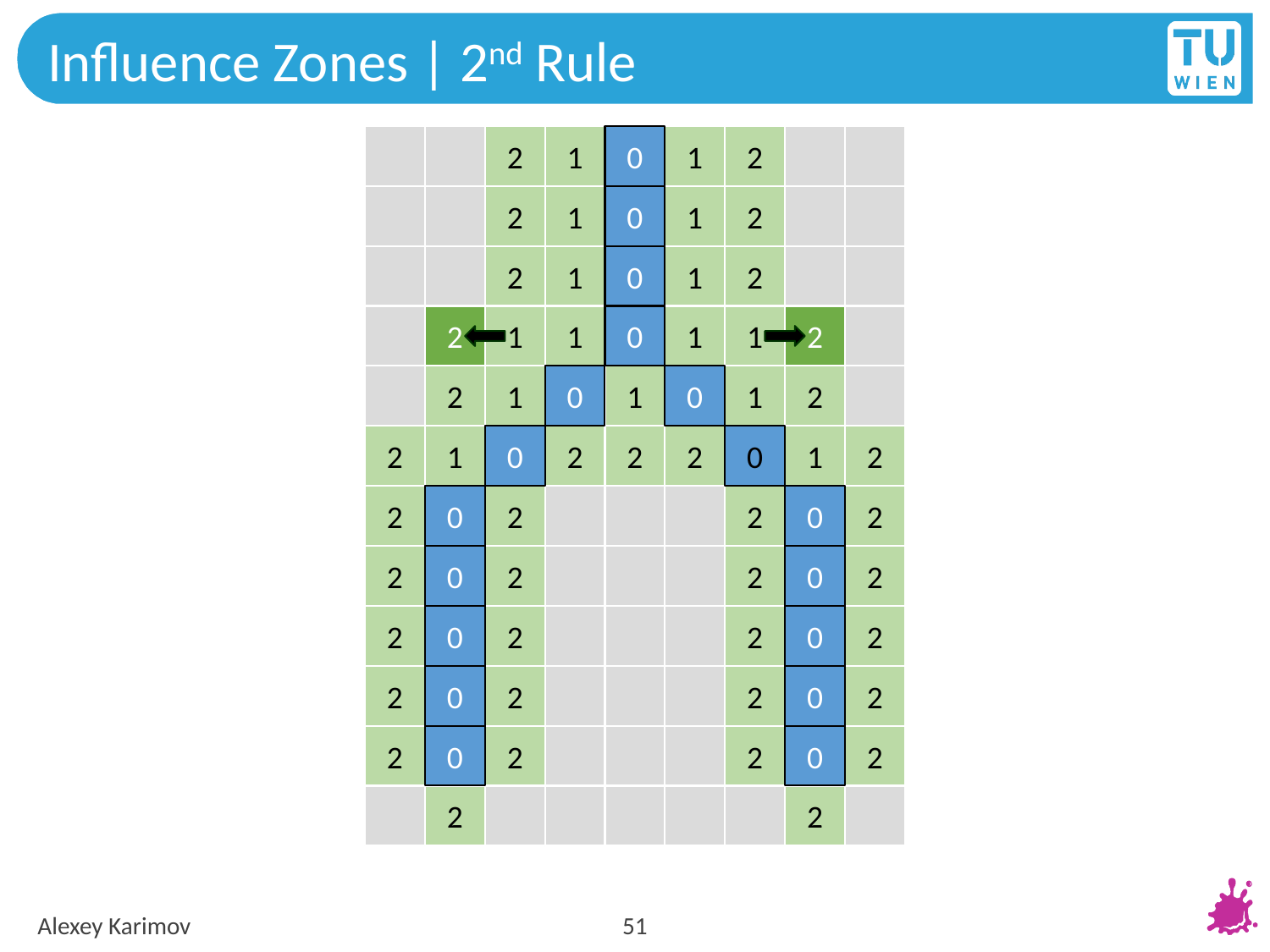

# Influence Zones | 2nd Rule

2
1
0
1
2

2
1
0
1
2

2
1
0
1
2

2
1
1
0
1
1
2

2
1
0
1
0
1
2

2
1
0
2
2
2
0
1
2
2
0
2

2
0
2
2
0
2

2
0
2
2
0
2

2
0
2
2
0
2

2
0
2
2
0
2

2
0
2

2

2

51
Alexey Karimov